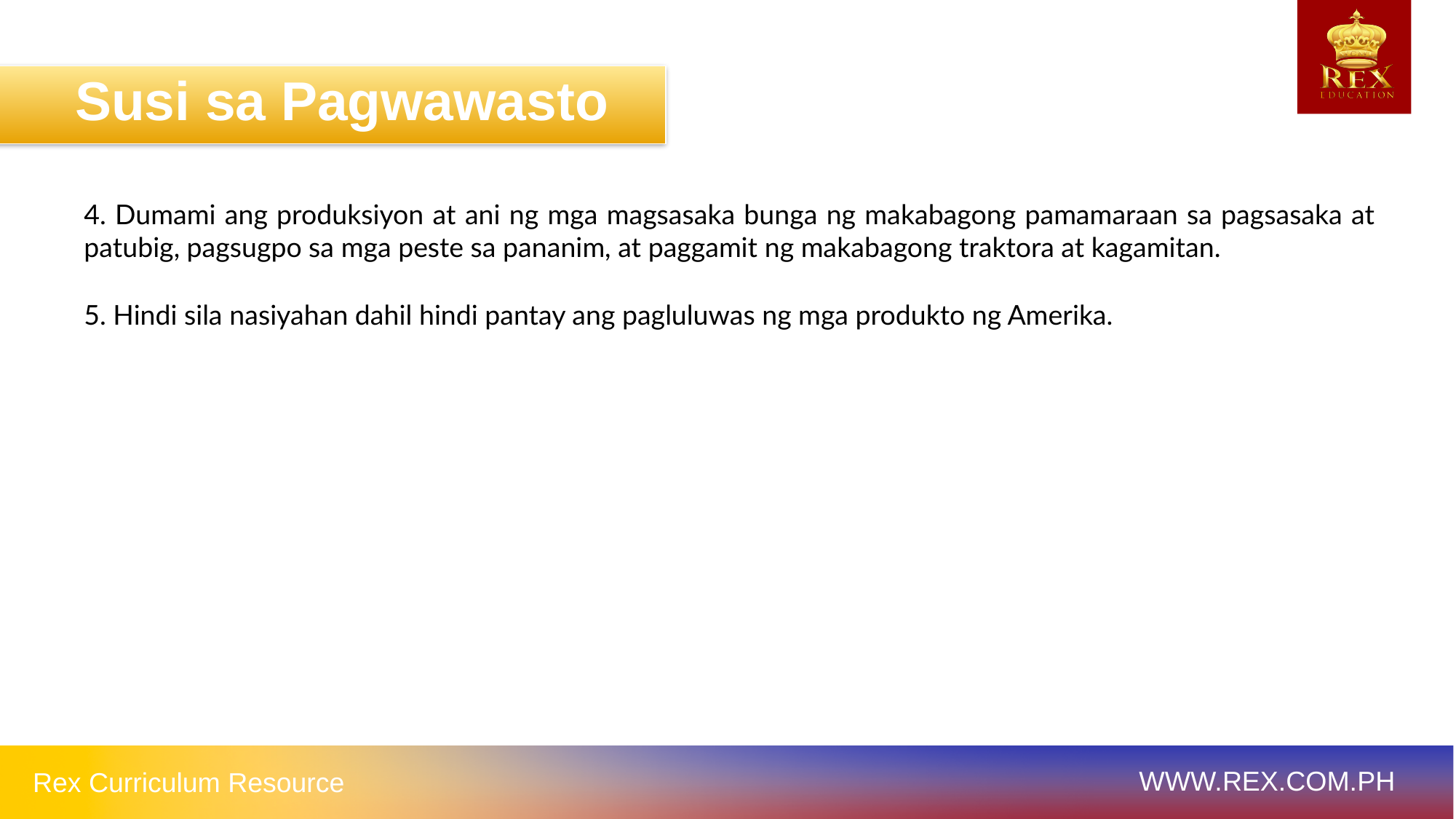

Susi sa Pagwawasto

4. Dumami ang produksiyon at ani ng mga magsasaka bunga ng makabagong pamamaraan sa pagsasaka at patubig, pagsugpo sa mga peste sa pananim, at paggamit ng makabagong traktora at kagamitan.
5. Hindi sila nasiyahan dahil hindi pantay ang pagluluwas ng mga produkto ng Amerika.